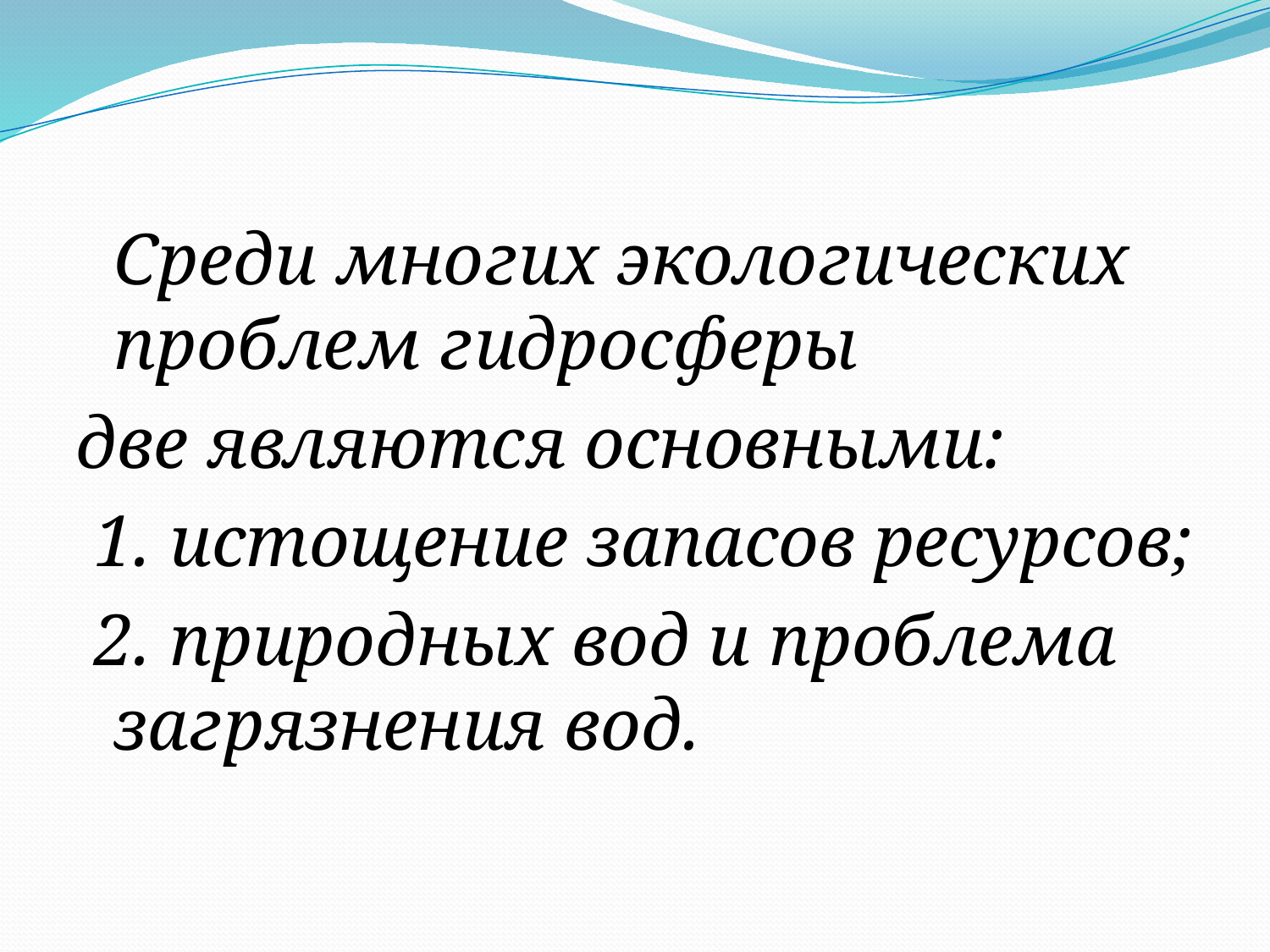

Среди многих экологических проблем гидросферы
две являются основными:
 1. истощение запасов ресурсов;
 2. природных вод и проблема загрязнения вод.